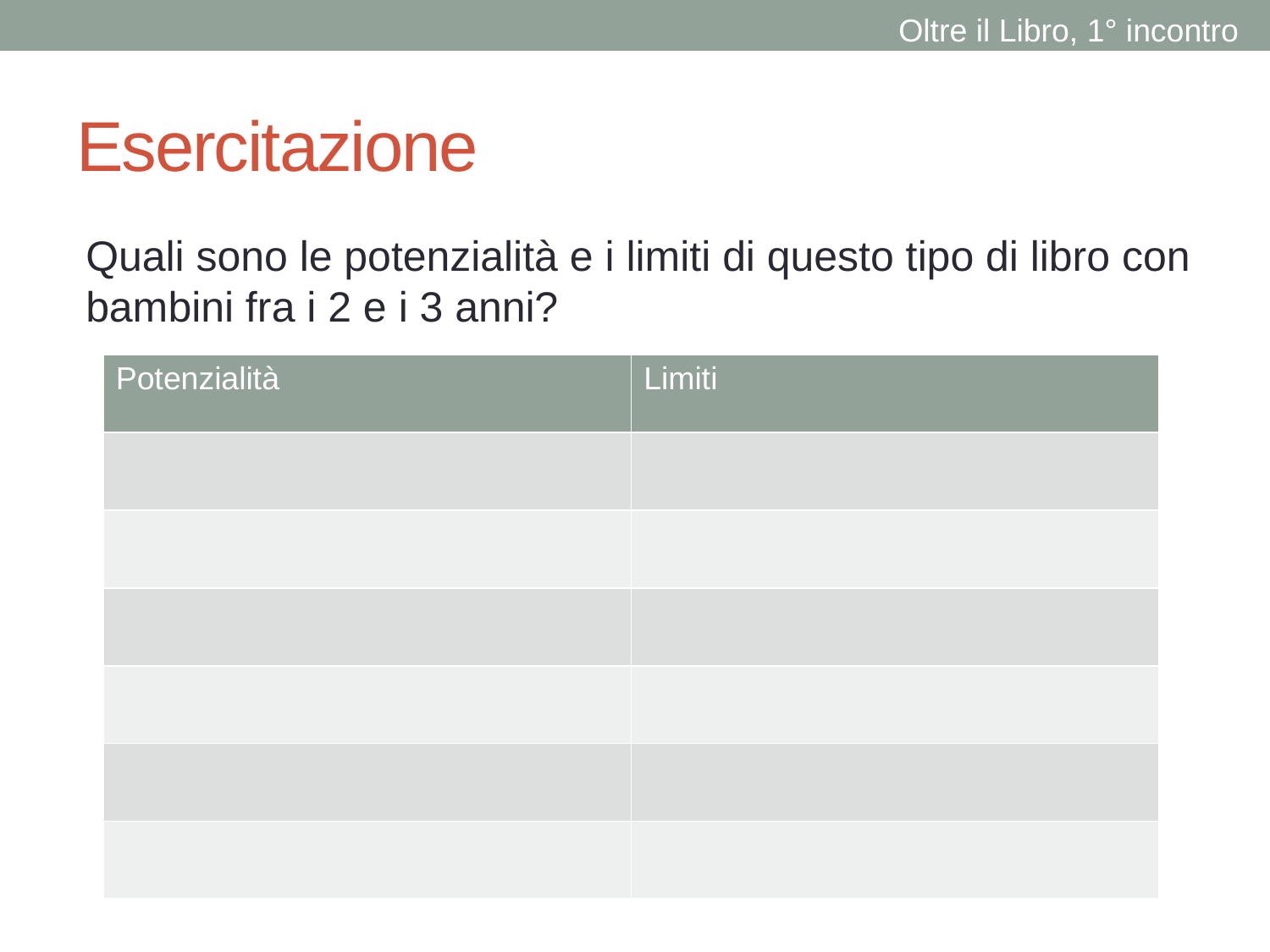

Oltre il Libro, 1° incontro
# Esercitazione
Quali sono le potenzialità e i limiti di questo tipo di libro con bambini fra i 2 e i 3 anni?
| Potenzialità | Limiti |
| --- | --- |
|  |  |
|  |  |
|  |  |
|  |  |
|  |  |
|  |  |